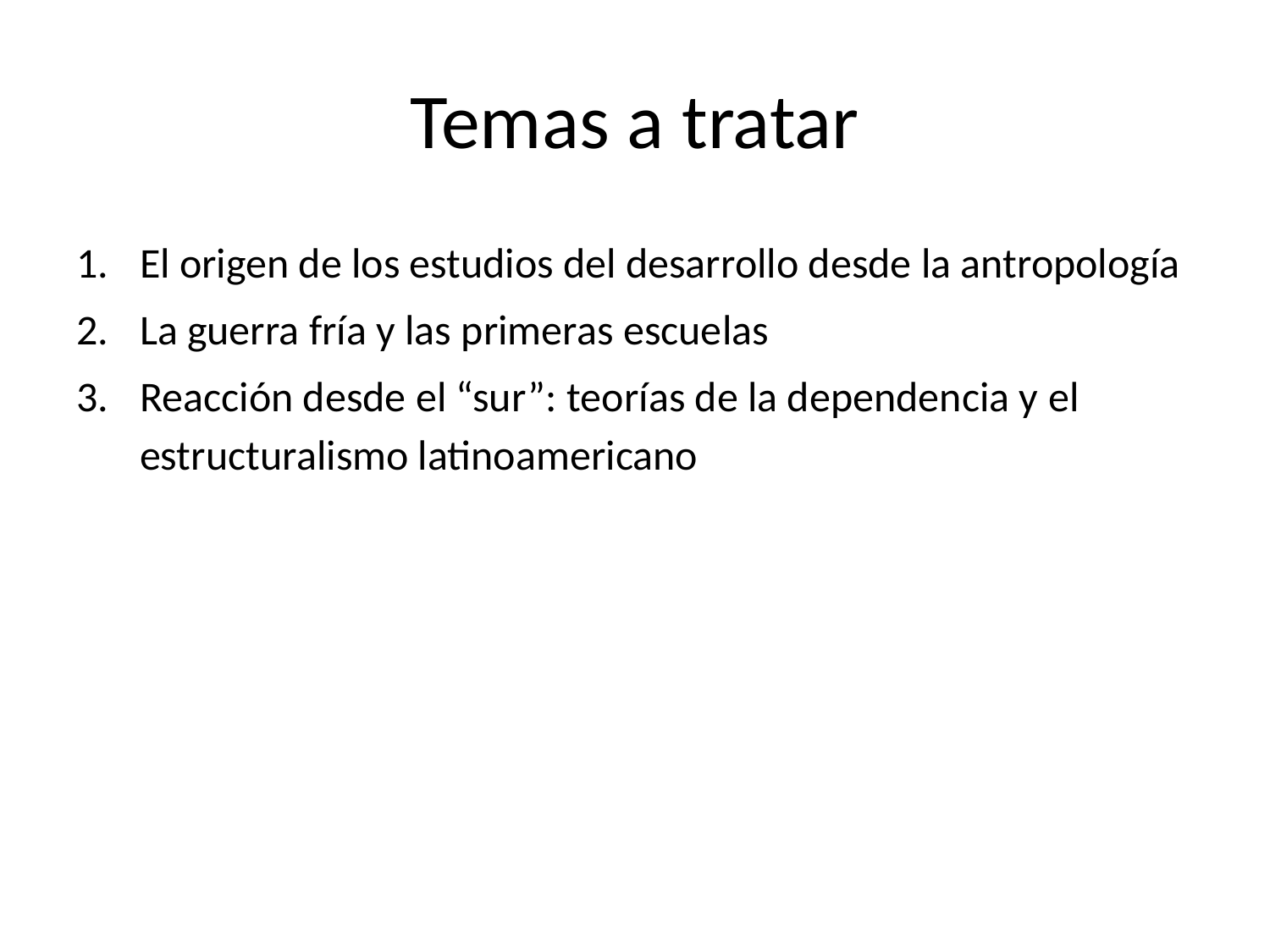

# Temas a tratar
El origen de los estudios del desarrollo desde la antropología
La guerra fría y las primeras escuelas
Reacción desde el “sur”: teorías de la dependencia y el estructuralismo latinoamericano